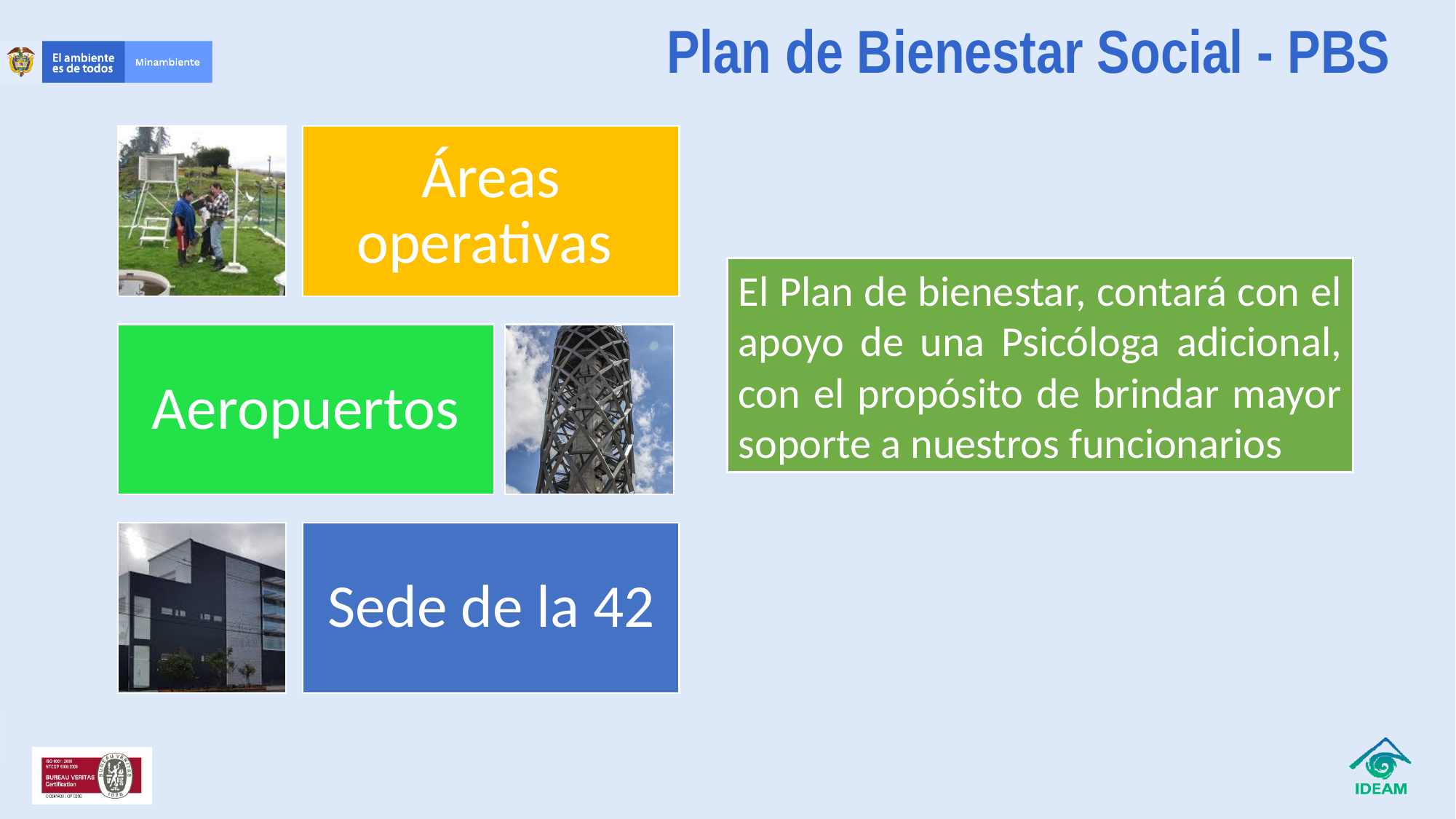

Plan de Bienestar Social - PBS

Áreas operativas
Aeropuertos
Sede de la 42
El Plan de bienestar, contará con el apoyo de una Psicóloga adicional, con el propósito de brindar mayor soporte a nuestros funcionarios